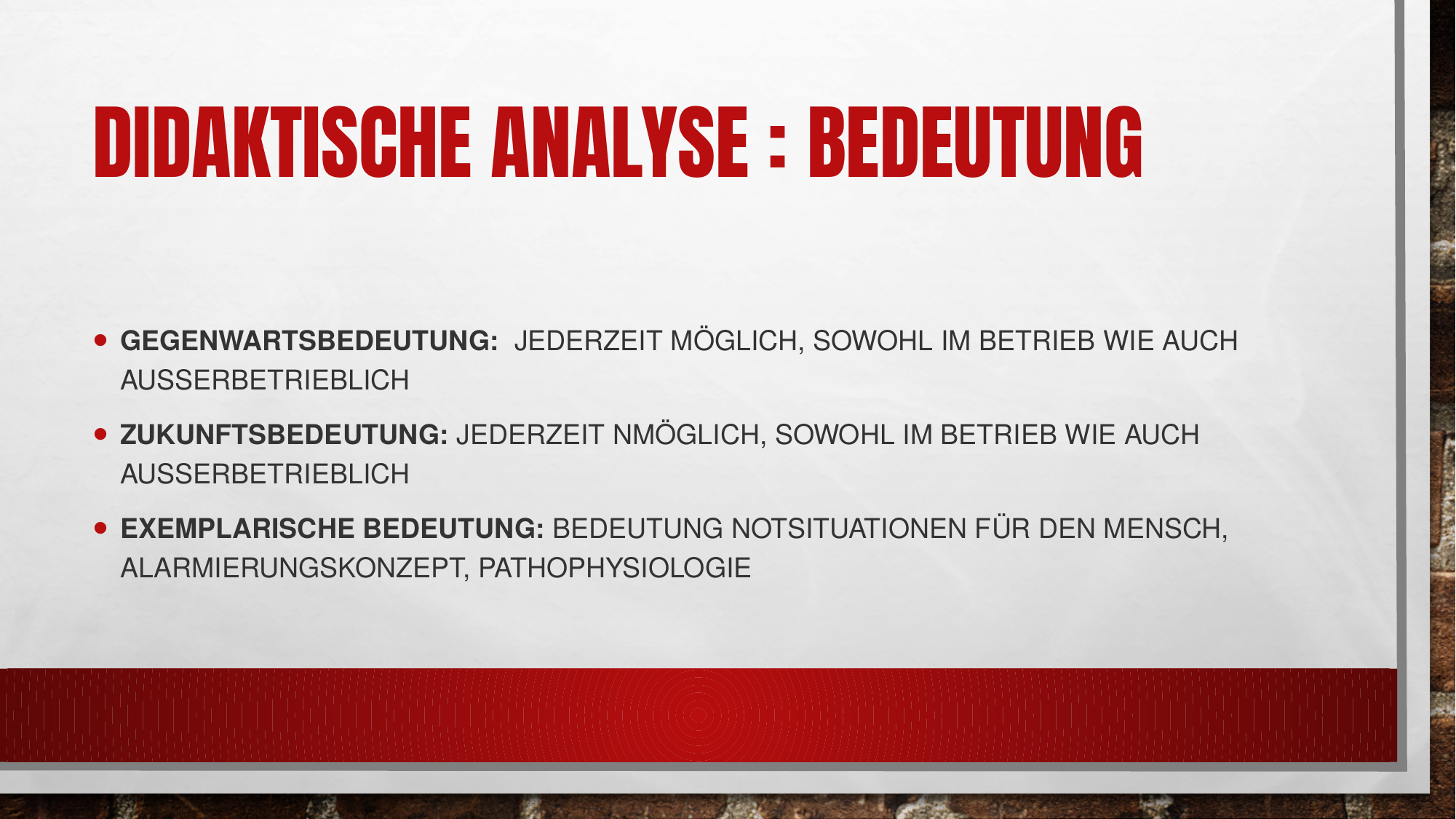

# Didaktische Analyse : Bedeutung
Gegenwartsbedeutung:  Jederzeit möglich, sowohl im Betrieb wie auch ausserbetrieblich
Zukunftsbedeutung: Jederzeit nmöglich, sowohl im Betrieb wie auch ausserbetrieblich
Exemplarische Bedeutung: Bedeutung Notsituationen für den Mensch, Alarmierungskonzept, Pathophysiologie